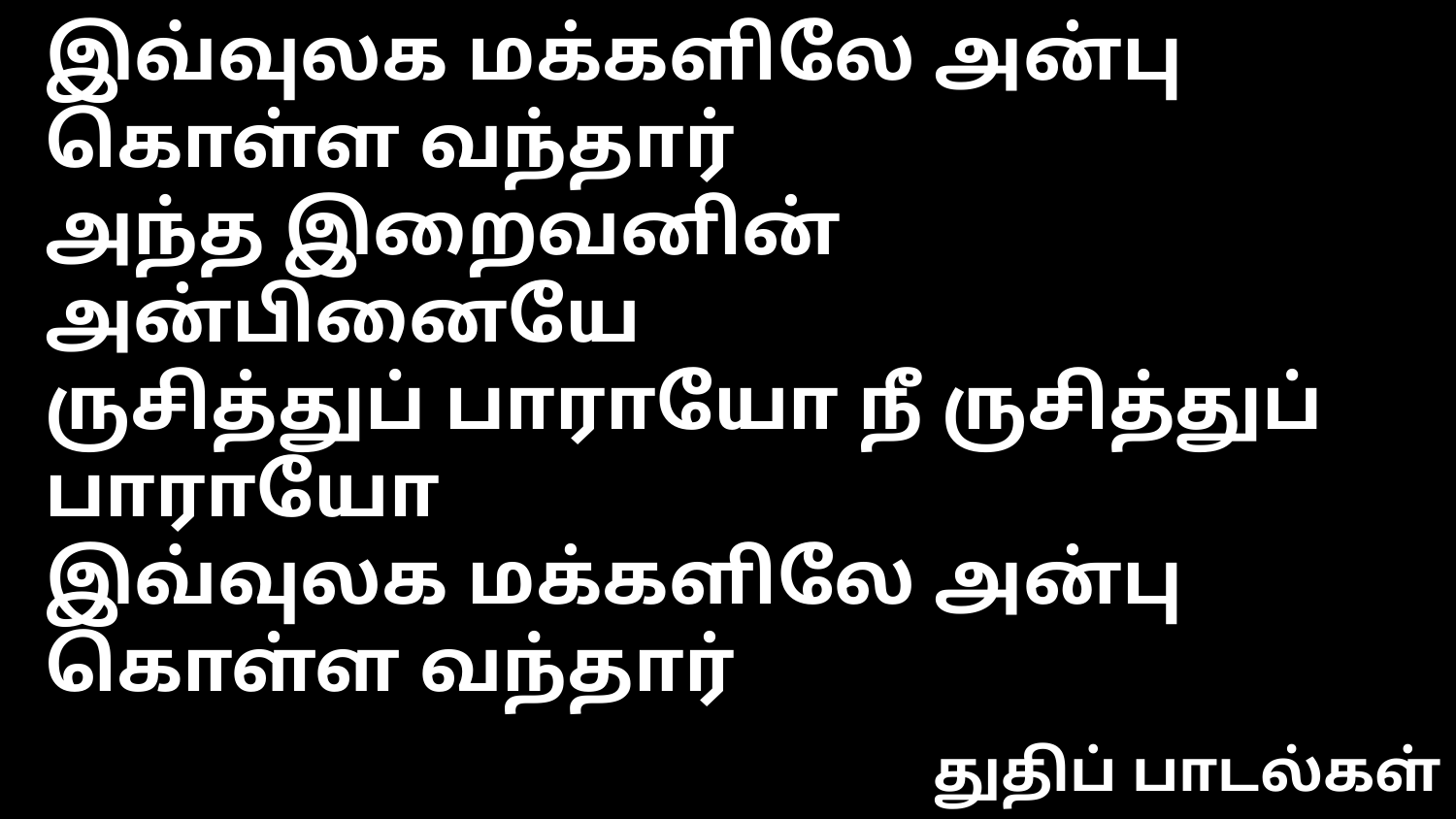

இவ்வுலக மக்களிலே அன்பு கொள்ள வந்தார்
அந்த இறைவனின் அன்பினையே
ருசித்துப் பாராயோ நீ ருசித்துப் பாராயோ
இவ்வுலக மக்களிலே அன்பு கொள்ள வந்தார்

துதிப் பாடல்கள்